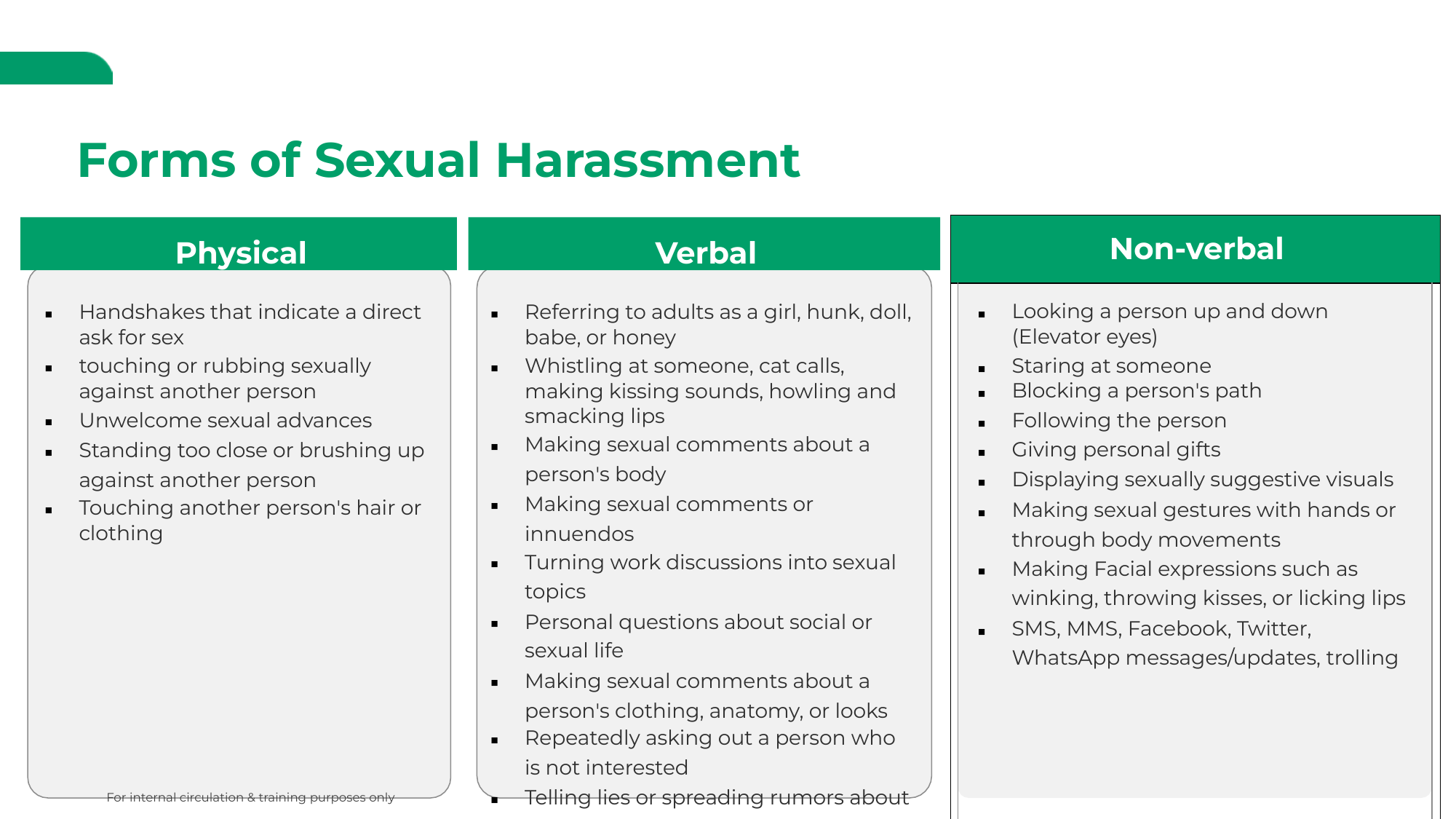

# Forms of Sexual Harassment
| Non-verbal |  |  |
| --- | --- | --- |
|  | Looking a person up and down (Elevator eyes) Staring at someone Blocking a person's path Following the person Giving personal gifts Displaying sexually suggestive visuals Making sexual gestures with hands or through body movements Making Facial expressions such as winking, throwing kisses, or licking lips SMS, MMS, Facebook, Twitter, WhatsApp messages/updates, trolling 13 |  |
Physical
Verbal

Handshakes that indicate a direct ask for sex
touching or rubbing sexually
against another person
Unwelcome sexual advances
Standing too close or brushing up against another person
Touching another person's hair or
clothing
Referring to adults as a girl, hunk, doll, babe, or honey
Whistling at someone, cat calls,
making kissing sounds, howling and smacking lips
Making sexual comments about a
person's body
Making sexual comments or innuendos
Turning work discussions into sexual
topics
Personal questions about social or sexual life
Making sexual comments about a person's clothing, anatomy, or looks
Repeatedly asking out a person who
is not interested
Telling lies or spreading rumors about a person's personal sex life.
For internal circulation & training purposes only